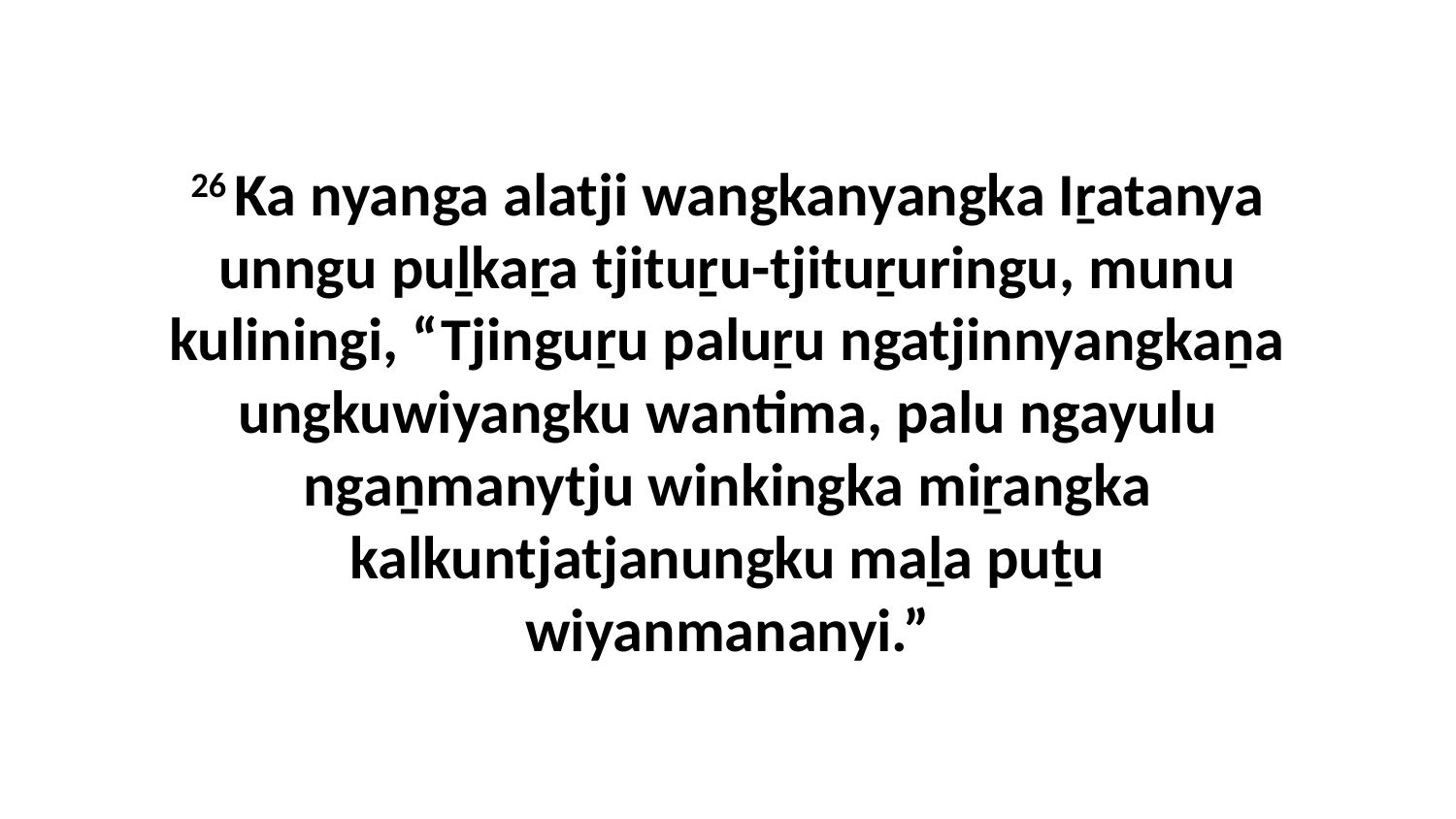

26 Ka nyanga alatji wangkanyangka Iṟatanya unngu puḻkaṟa tjituṟu-tjituṟuringu, munu kuliningi, “Tjinguṟu paluṟu ngatjinnyangkaṉa ungkuwiyangku wantima, palu ngayulu ngaṉmanytju winkingka miṟangka kalkuntjatjanungku maḻa puṯu wiyanmananyi.”